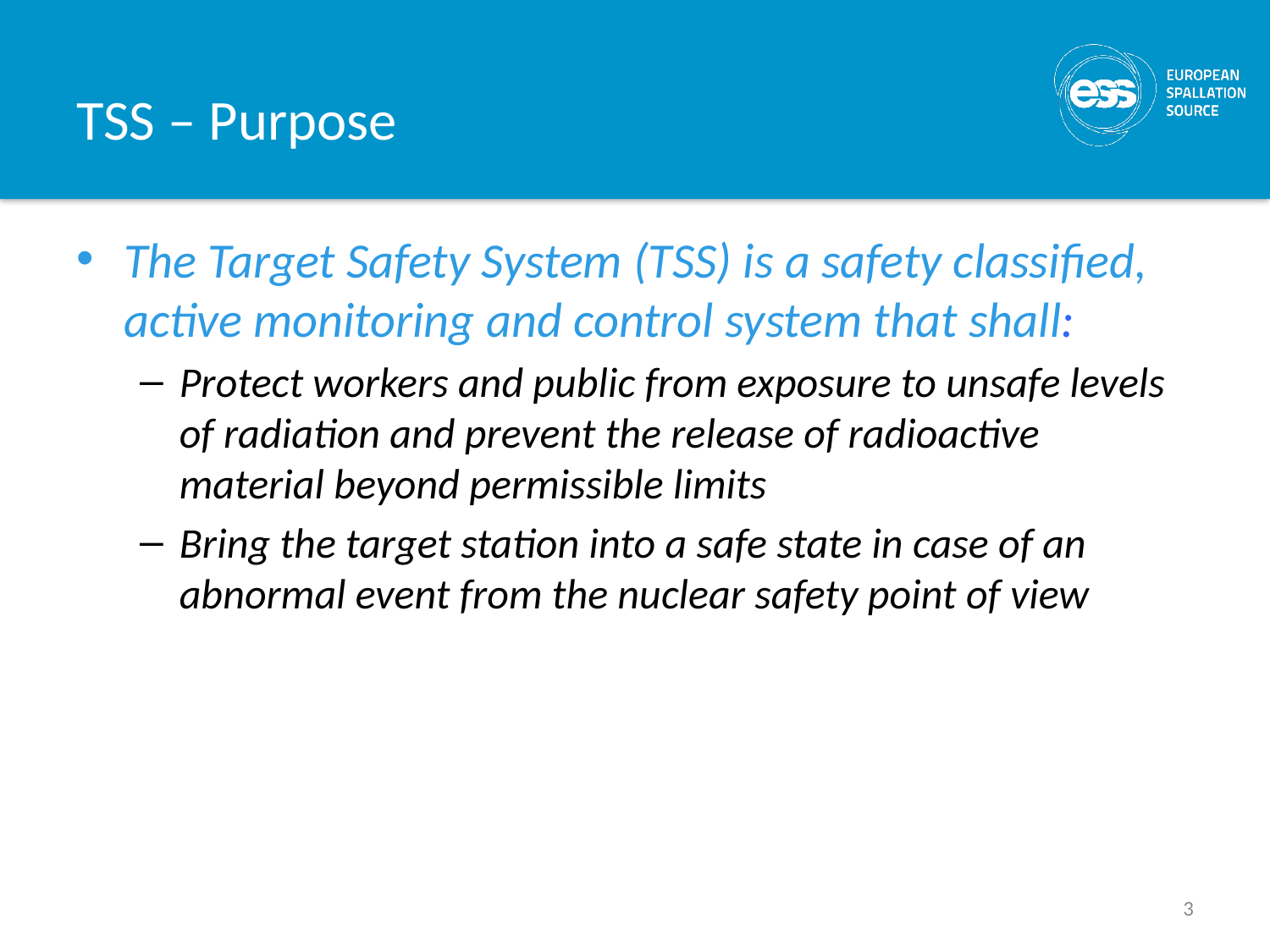

# TSS – Purpose
The Target Safety System (TSS) is a safety classified, active monitoring and control system that shall:
Protect workers and public from exposure to unsafe levels of radiation and prevent the release of radioactive material beyond permissible limits
Bring the target station into a safe state in case of an abnormal event from the nuclear safety point of view

3